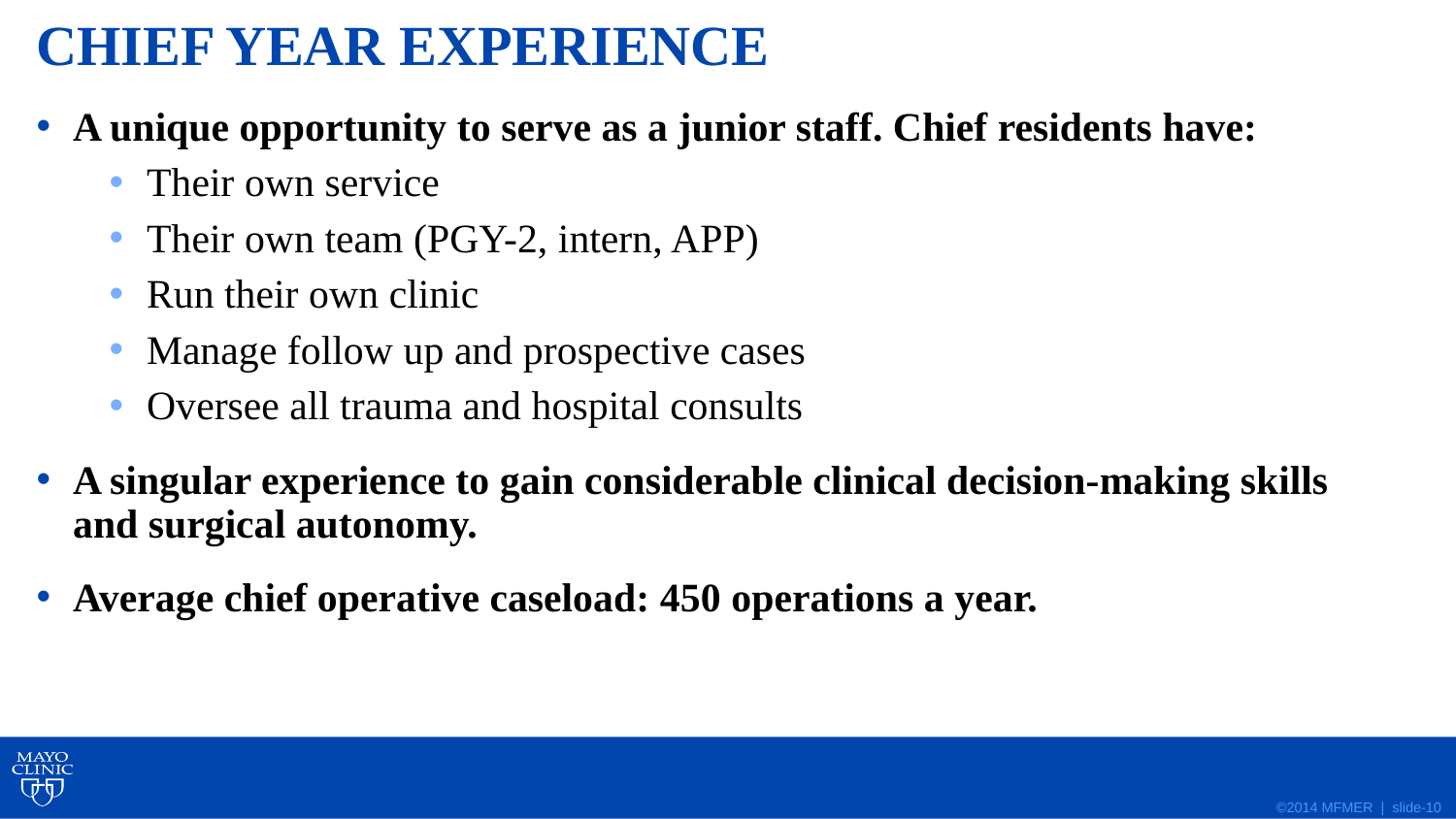

# CHIEF YEAR EXPERIENCE
A unique opportunity to serve as a junior staff. Chief residents have:
Their own service
Their own team (PGY-2, intern, APP)
Run their own clinic
Manage follow up and prospective cases
Oversee all trauma and hospital consults
A singular experience to gain considerable clinical decision-making skills and surgical autonomy.
Average chief operative caseload: 450 operations a year.